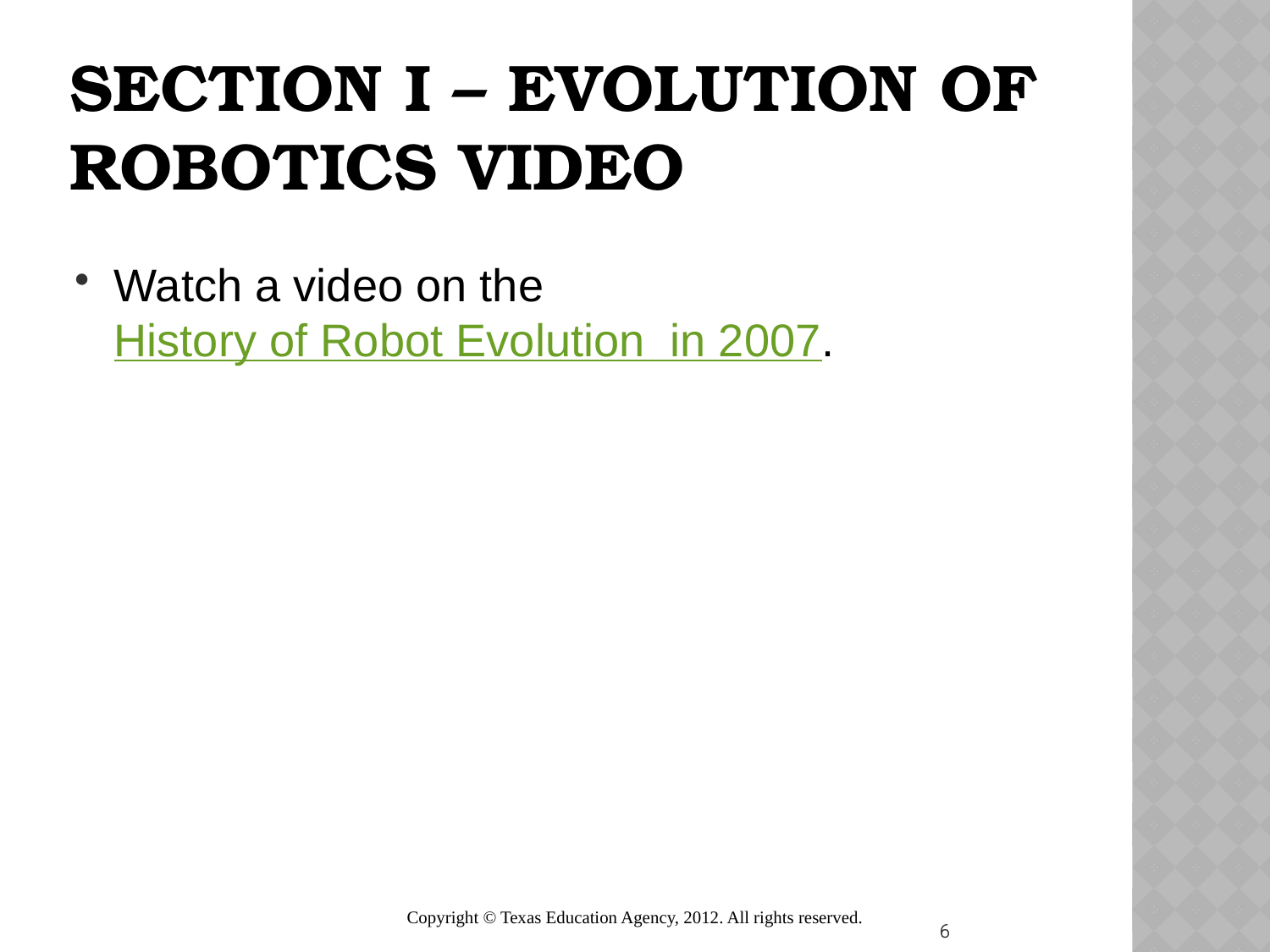

# SECTION I – Evolution of Robotics VIDEO

Watch a video on the History of Robot Evolution  in 2007.

Copyright © Texas Education Agency, 2012. All rights reserved.
6